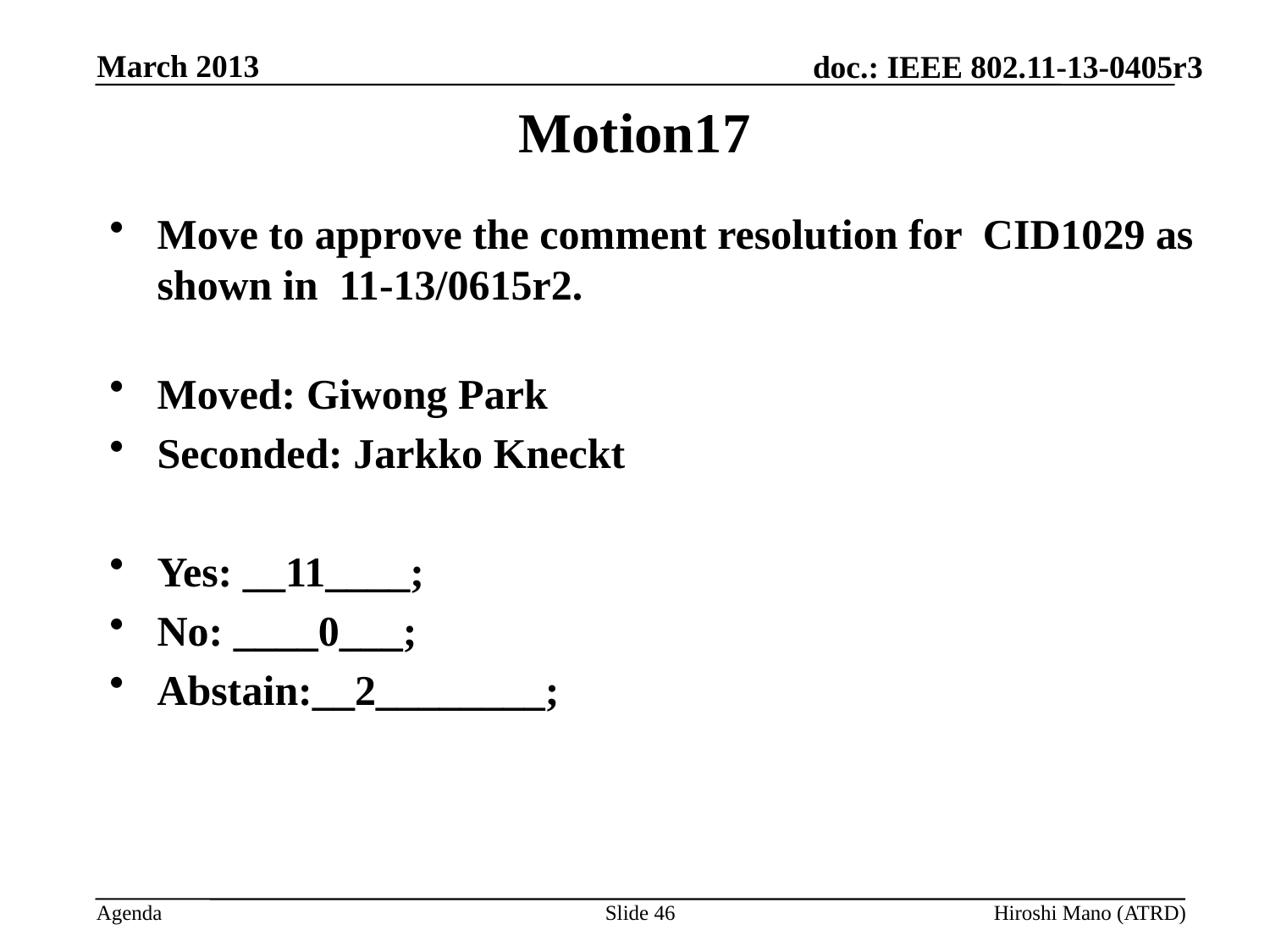

March 2013
# Motion17
Move to approve the comment resolution for  CID1029 as shown in  11-13/0615r2.

Moved: Giwong Park
Seconded: Jarkko Kneckt

Yes: __11____;
No: ____0___;
Abstain:__2________;

Slide 46
Hiroshi Mano (ATRD)